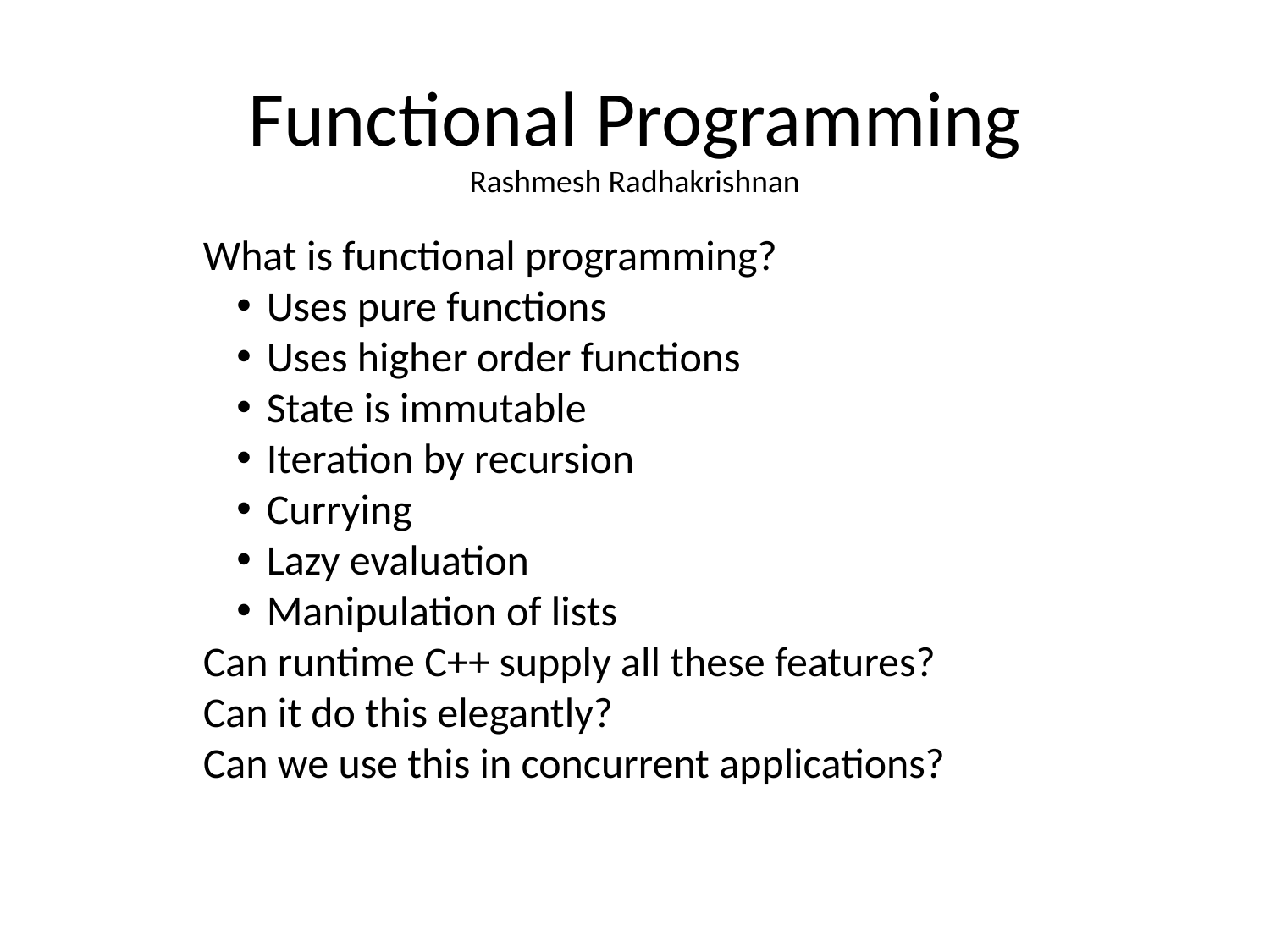

Aum amrrteshwariyaya namaha
# Functional Programming Rashmesh Radhakrishnan
What is functional programming?
Uses pure functions
Uses higher order functions
State is immutable
Iteration by recursion
Currying
Lazy evaluation
Manipulation of lists
Can runtime C++ supply all these features?
Can it do this elegantly?
Can we use this in concurrent applications?